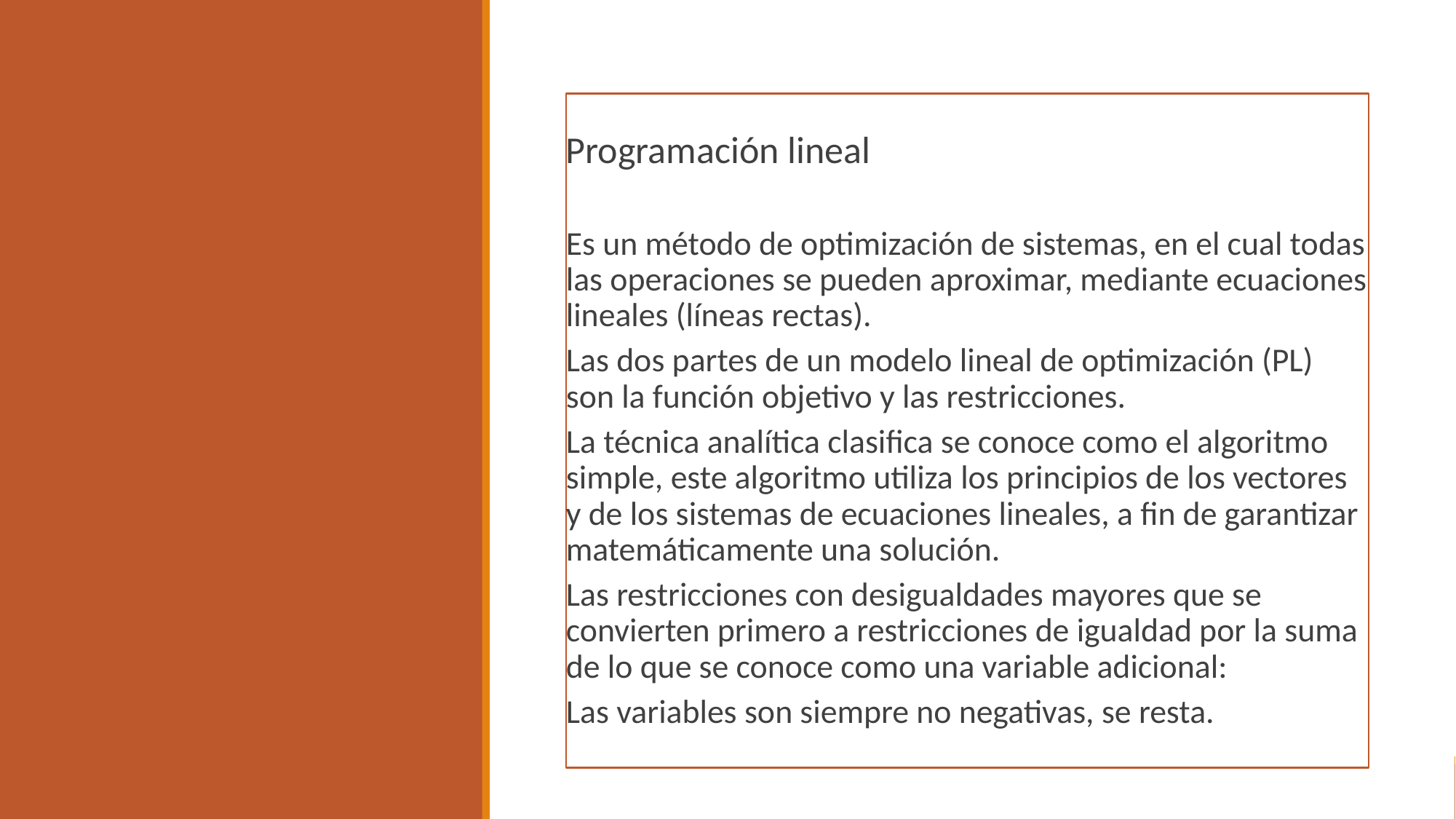

Programación lineal

Es un método de optimización de sistemas, en el cual todas las operaciones se pueden aproximar, mediante ecuaciones lineales (líneas rectas).
Las dos partes de un modelo lineal de optimización (PL) son la función objetivo y las restricciones.
La técnica analítica clasifica se conoce como el algoritmo simple, este algoritmo utiliza los principios de los vectores y de los sistemas de ecuaciones lineales, a fin de garantizar matemáticamente una solución.
Las restricciones con desigualdades mayores que se convierten primero a restricciones de igualdad por la suma de lo que se conoce como una variable adicional:
Las variables son siempre no negativas, se resta.